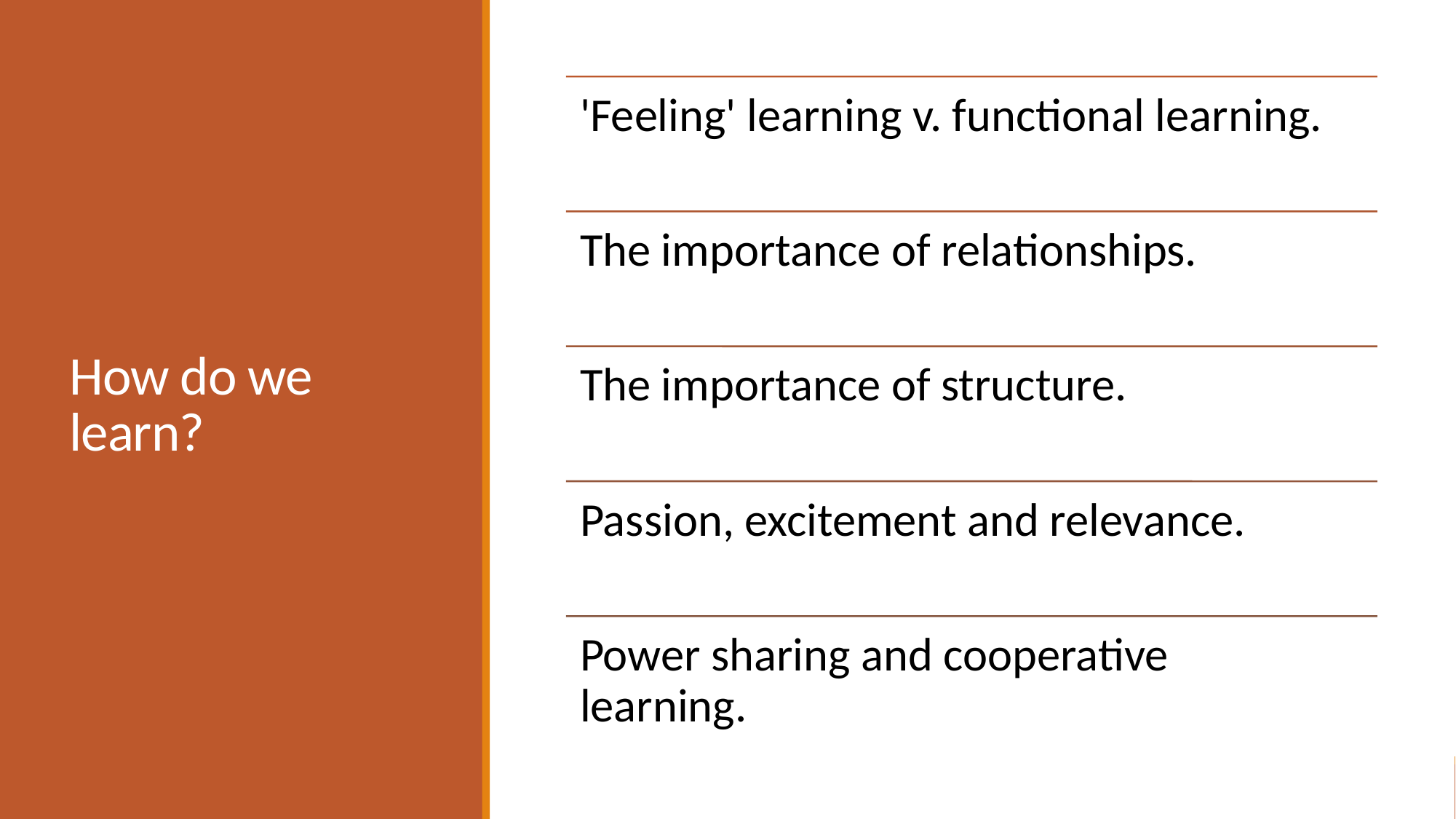

# How do we learn?
'Feeling' learning v. functional learning.
The importance of relationships.
The importance of structure.
Passion, excitement and relevance.
Power sharing and cooperative learning.